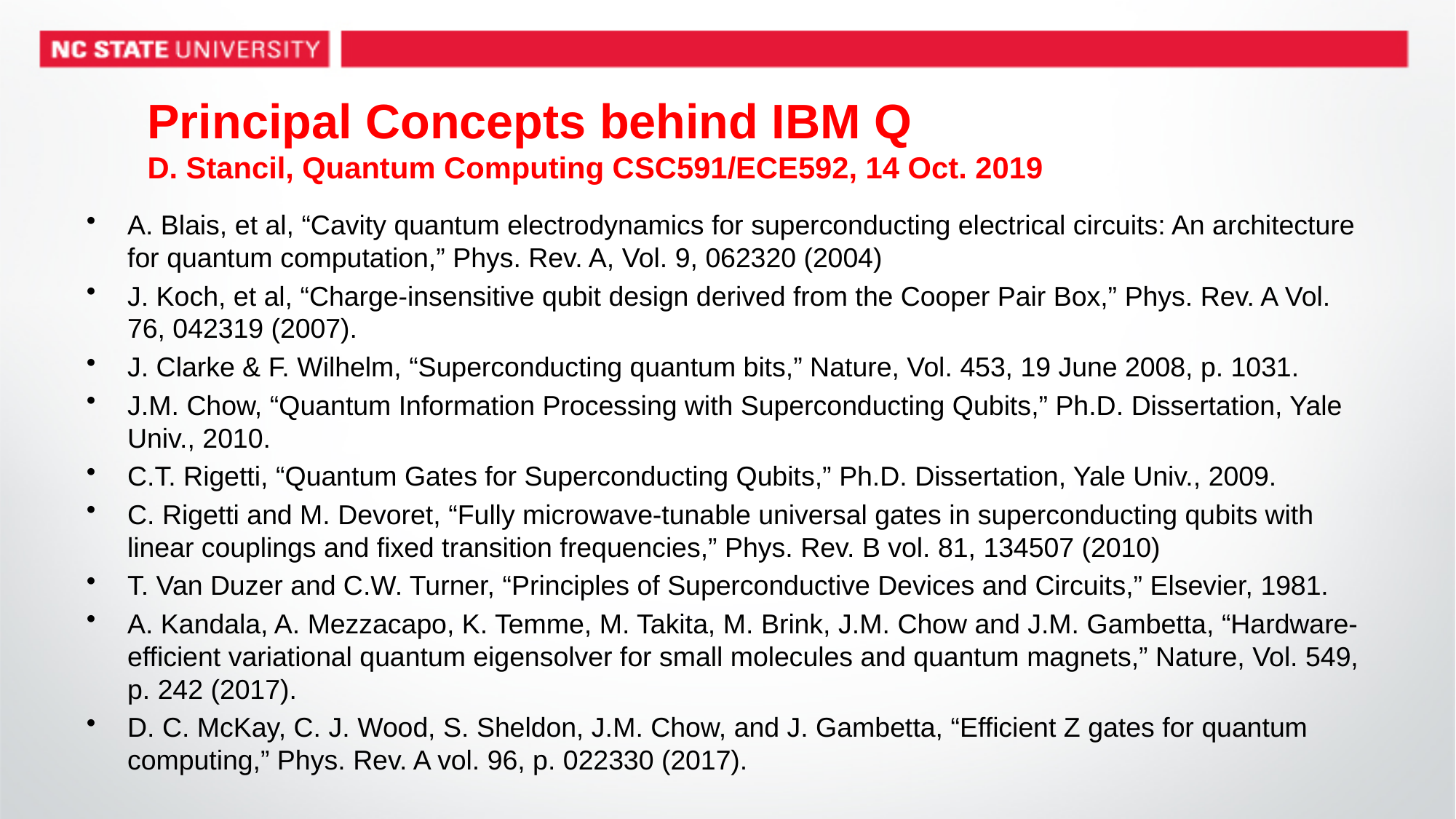

# Principal Concepts behind IBM Q D. Stancil, Quantum Computing CSC591/ECE592, 14 Oct. 2019
A. Blais, et al, “Cavity quantum electrodynamics for superconducting electrical circuits: An architecture for quantum computation,” Phys. Rev. A, Vol. 9, 062320 (2004)
J. Koch, et al, “Charge-insensitive qubit design derived from the Cooper Pair Box,” Phys. Rev. A Vol. 76, 042319 (2007).
J. Clarke & F. Wilhelm, “Superconducting quantum bits,” Nature, Vol. 453, 19 June 2008, p. 1031.
J.M. Chow, “Quantum Information Processing with Superconducting Qubits,” Ph.D. Dissertation, Yale Univ., 2010.
C.T. Rigetti, “Quantum Gates for Superconducting Qubits,” Ph.D. Dissertation, Yale Univ., 2009.
C. Rigetti and M. Devoret, “Fully microwave-tunable universal gates in superconducting qubits with linear couplings and fixed transition frequencies,” Phys. Rev. B vol. 81, 134507 (2010)
T. Van Duzer and C.W. Turner, “Principles of Superconductive Devices and Circuits,” Elsevier, 1981.
A. Kandala, A. Mezzacapo, K. Temme, M. Takita, M. Brink, J.M. Chow and J.M. Gambetta, “Hardware-efficient variational quantum eigensolver for small molecules and quantum magnets,” Nature, Vol. 549, p. 242 (2017).
D. C. McKay, C. J. Wood, S. Sheldon, J.M. Chow, and J. Gambetta, “Efficient Z gates for quantum computing,” Phys. Rev. A vol. 96, p. 022330 (2017).